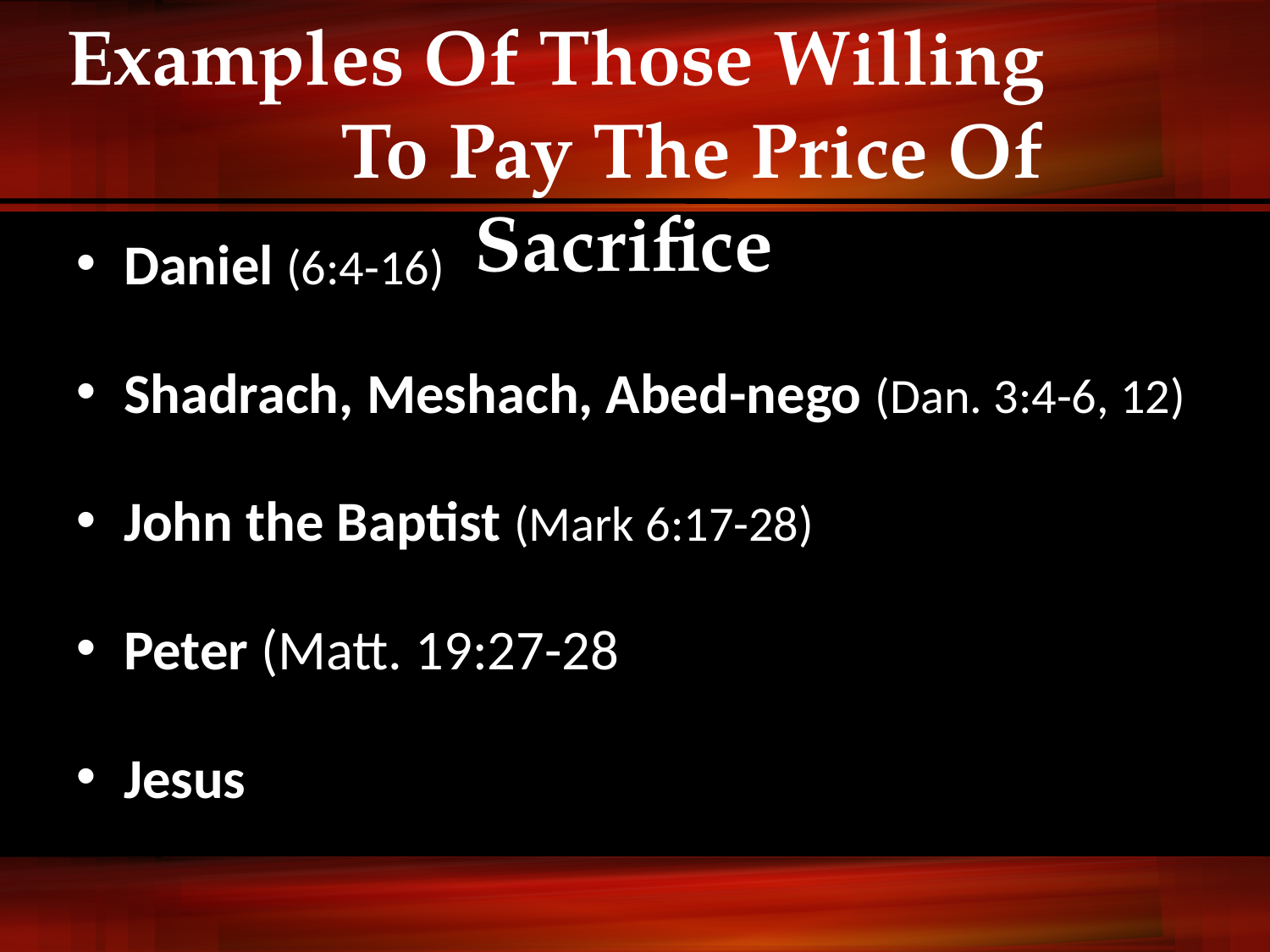

Examples Of Those Willing               To Pay The Price Of Sacrifice
Daniel (6:4-16)

Shadrach, Meshach, Abed-nego (Dan. 3:4-6, 12)

John the Baptist (Mark 6:17-28)

Peter (Matt. 19:27-28

Jesus